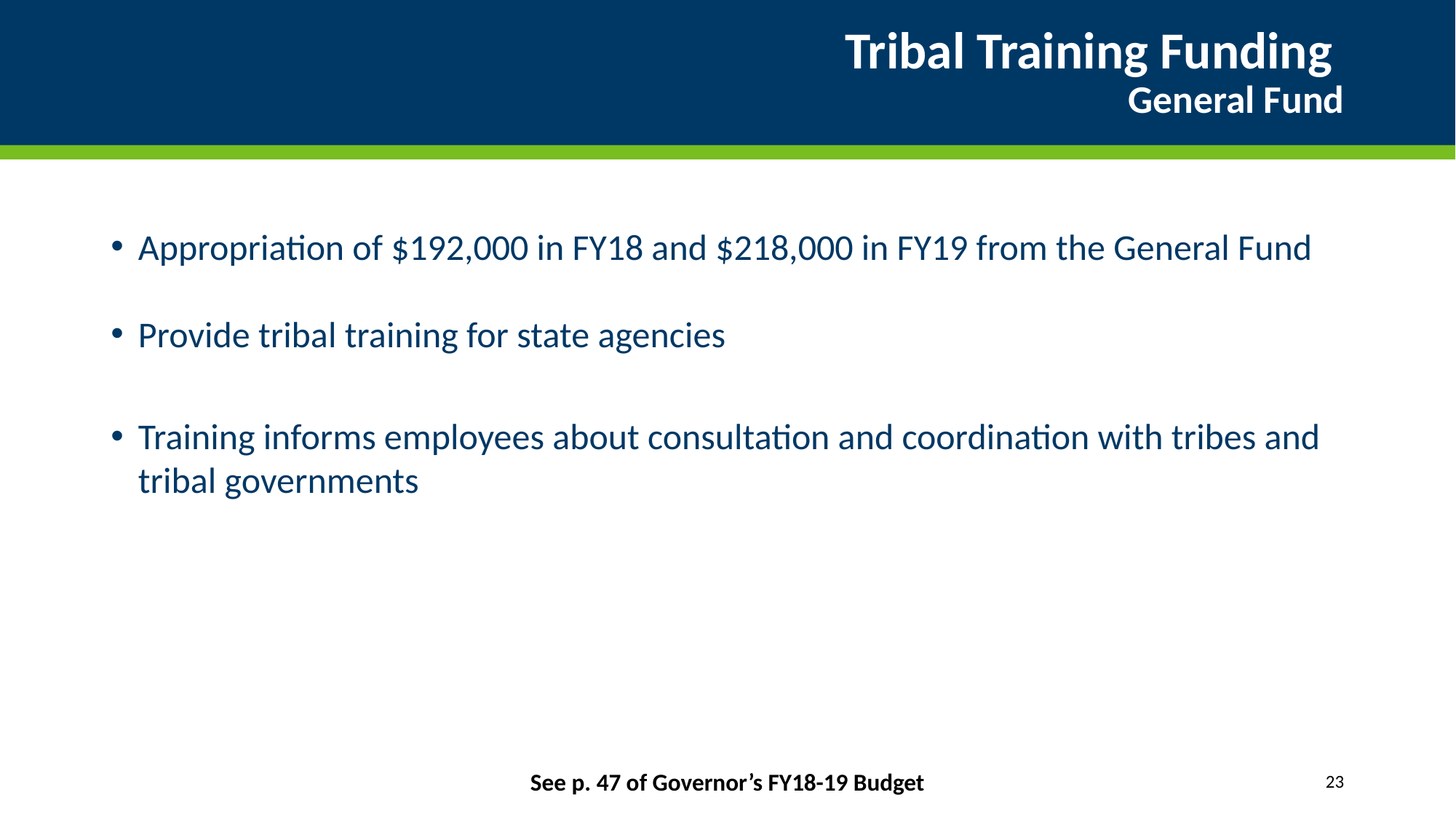

# Tribal Training Funding General Fund
Appropriation of $192,000 in FY18 and $218,000 in FY19 from the General Fund

Provide tribal training for state agencies

Training informs employees about consultation and coordination with tribes and tribal governments

See p. 47 of Governor’s FY18-19 Budget
23